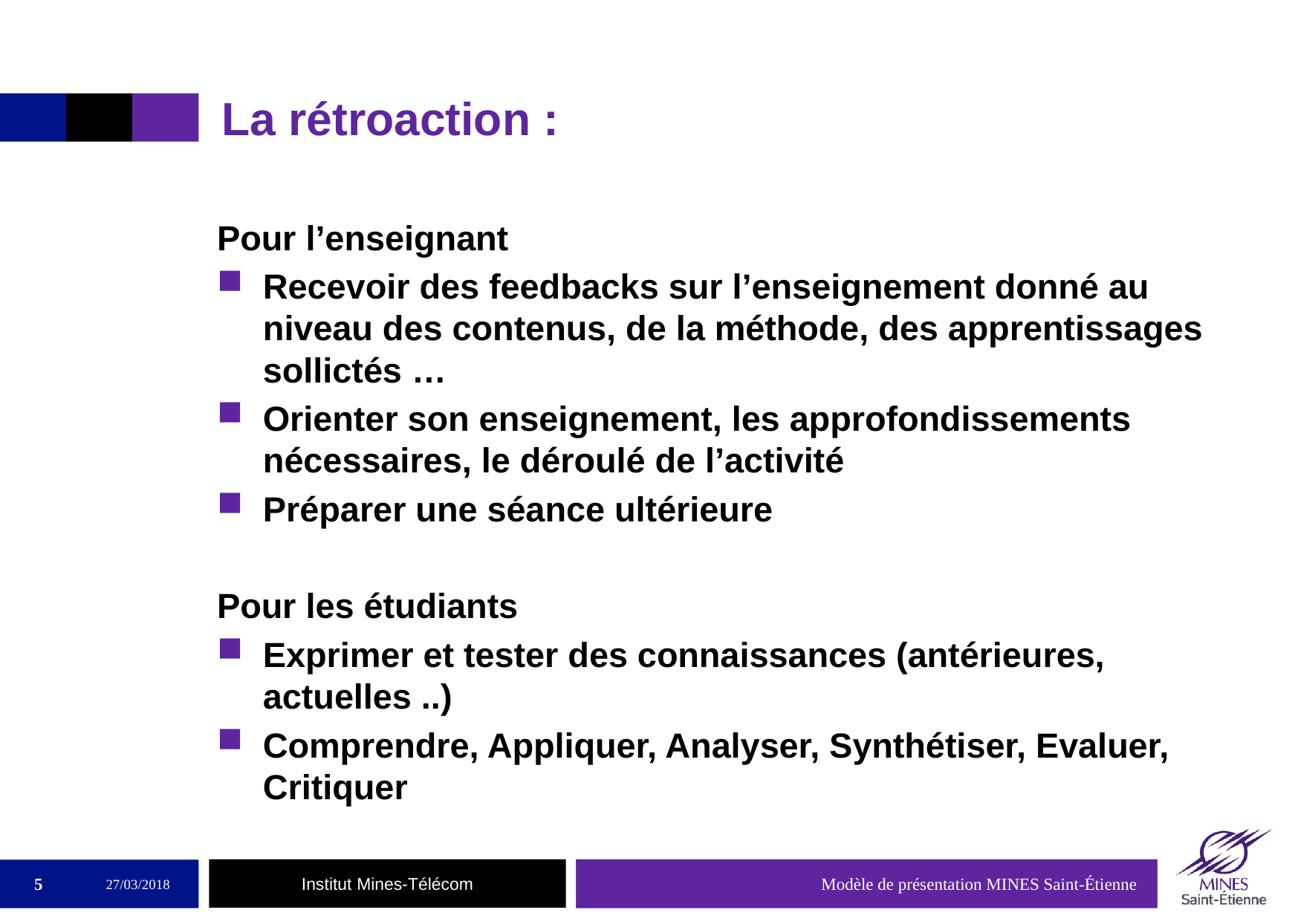

# La rétroaction :
Pour l’enseignant
Recevoir des feedbacks sur l’enseignement donné au niveau des contenus, de la méthode, des apprentissages sollictés …
Orienter son enseignement, les approfondissements nécessaires, le déroulé de l’activité
Préparer une séance ultérieure

Pour les étudiants
Exprimer et tester des connaissances (antérieures, actuelles ..)
Comprendre, Appliquer, Analyser, Synthétiser, Evaluer, Critiquer

5
27/03/2018
Modèle de présentation MINES Saint-Étienne